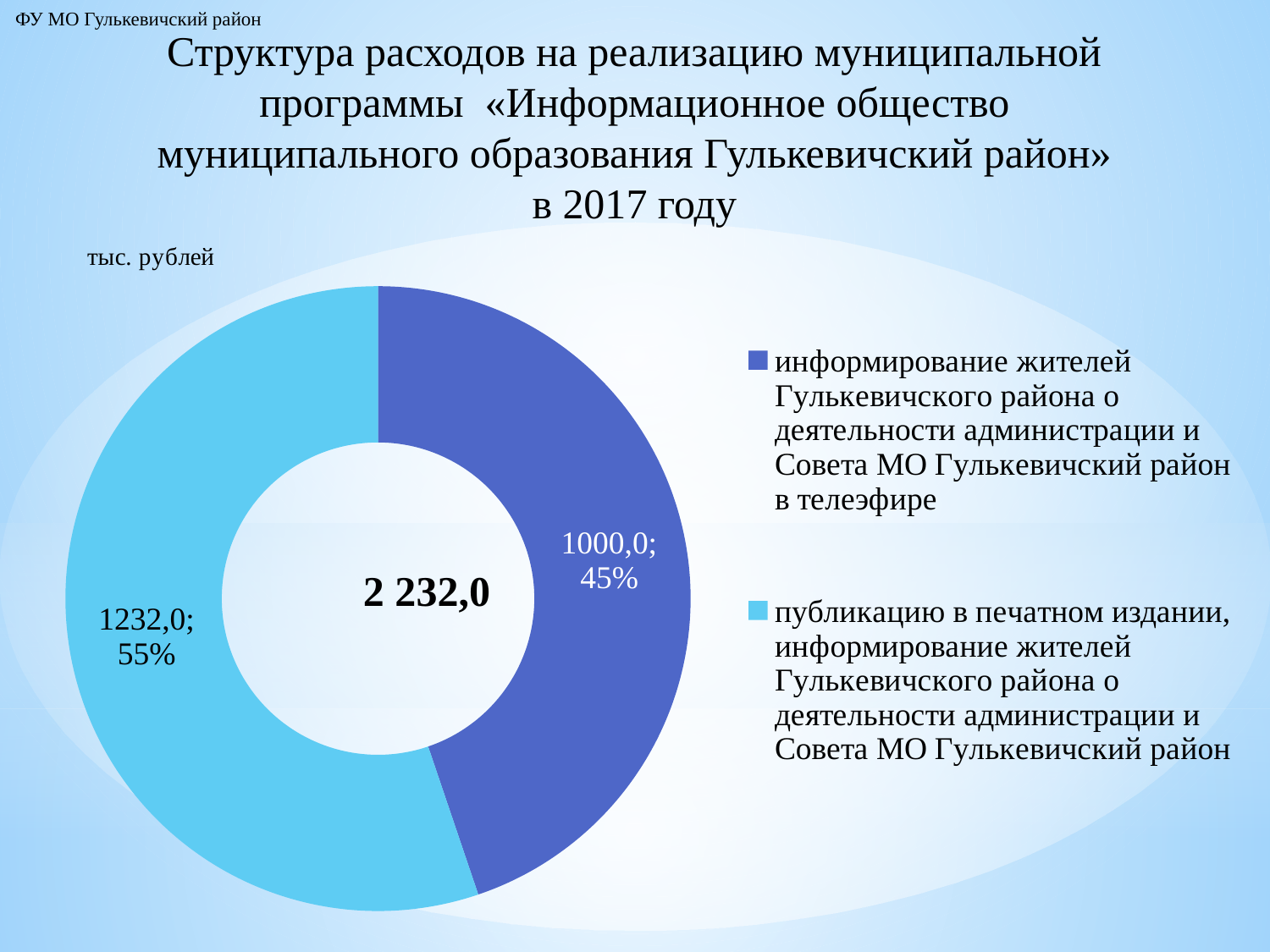

ФУ МО Гулькевичский район
Структура расходов на реализацию муниципальной программы  «Информационное общество муниципального образования Гулькевичский район»
в 2017 году

### Chart: 2 232,0

| Category | Продажи |
|---|---|
| информирование жителей Гулькевичского района о деятельности администрации и Совета МО Гулькевичский район в телеэфире | 1000.0 |
| публикацию в печатном издании, информирование жителей Гулькевичского района о деятельности администрации и Совета МО Гулькевичский район | 1232.0 |